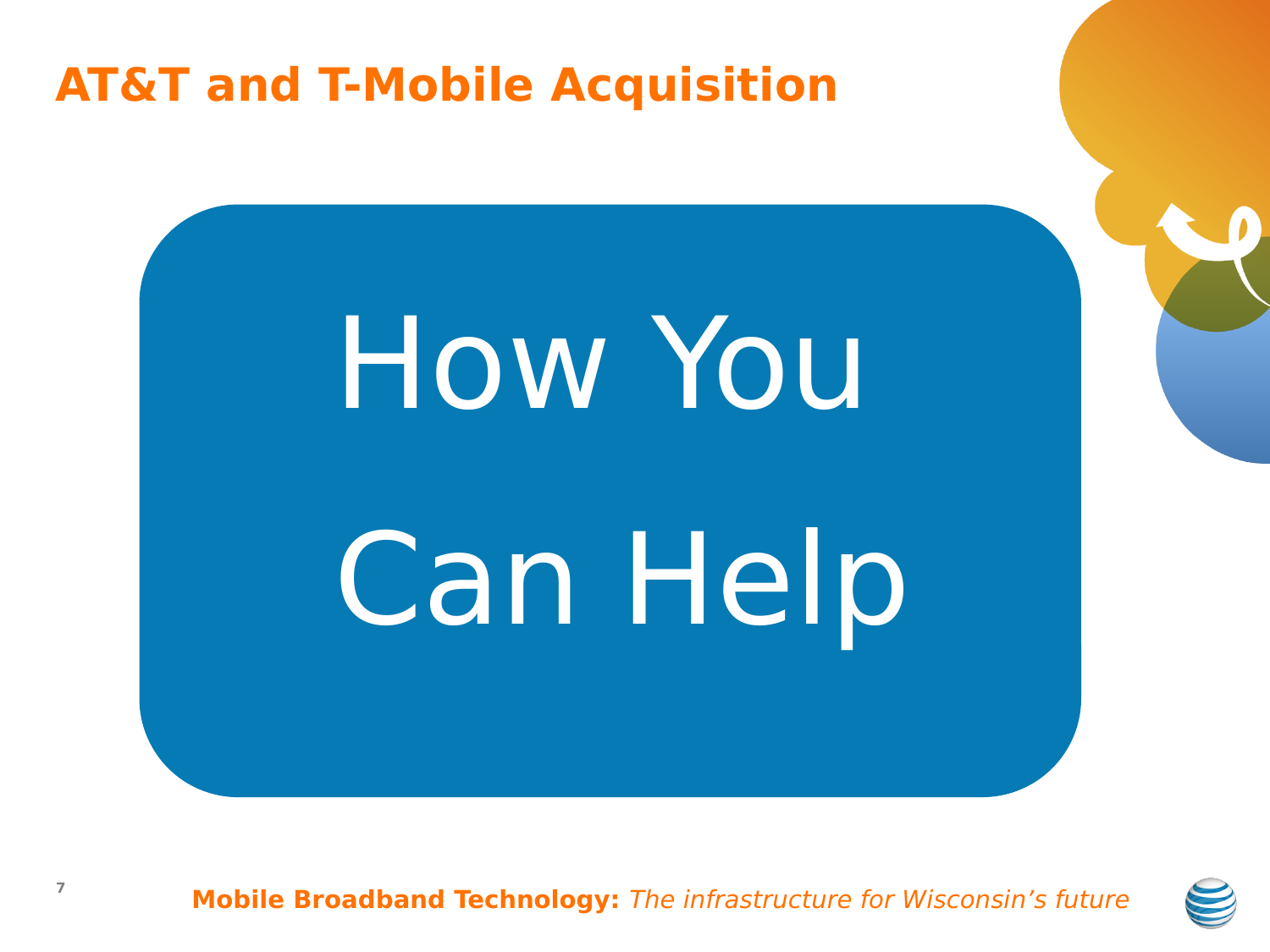

# AT&T and T-Mobile Acquisition

How You
Can Help

Mobile Broadband Technology: The infrastructure for Wisconsin’s future
7